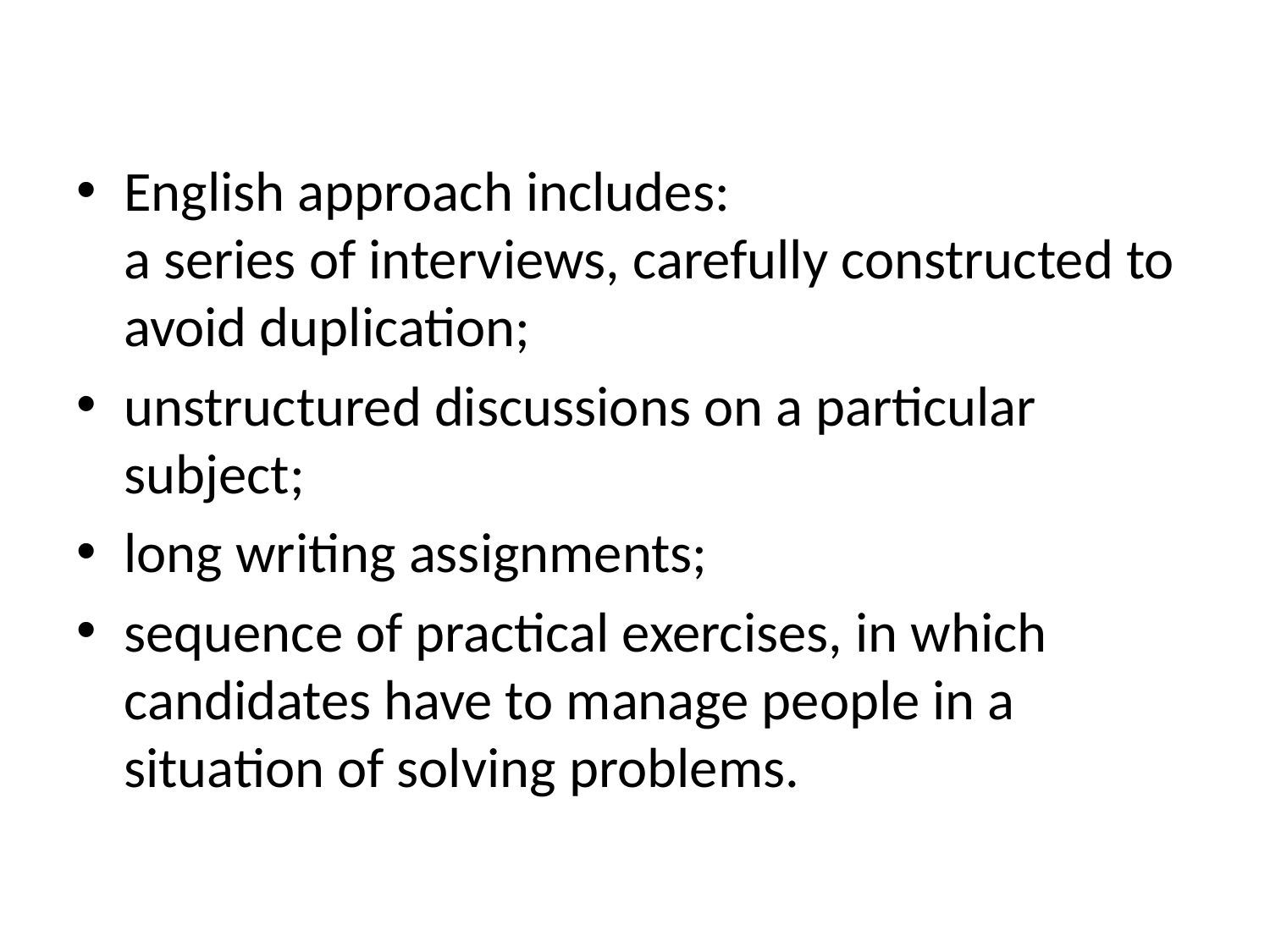

English approach includes:
a series of interviews, carefully constructed to avoid duplication;
unstructured discussions on a particular subject;
long writing assignments;
sequence of practical exercises, in which candidates have to manage people in a situation of solving problems.